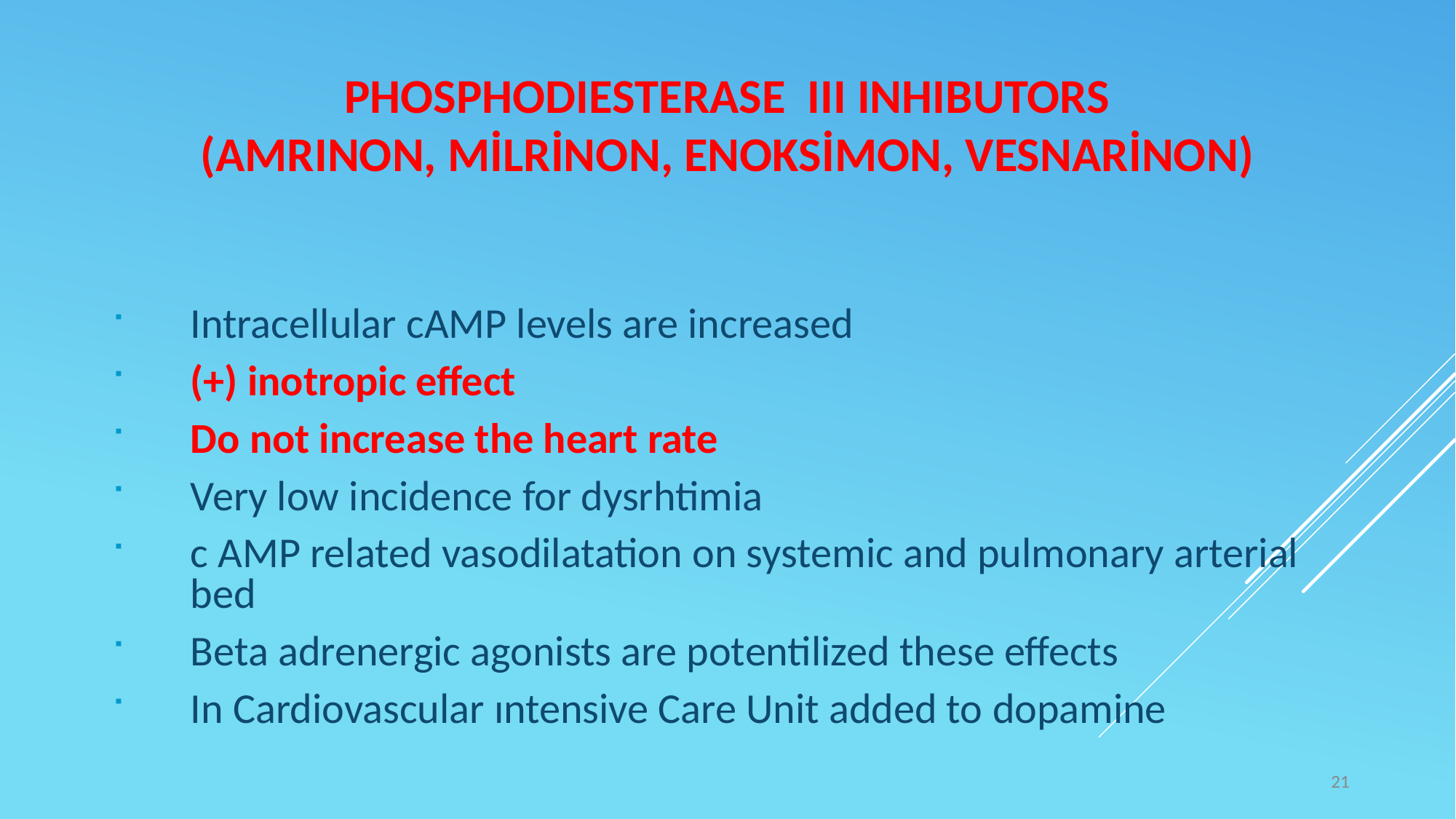

# Phosphodiesterase  III inhibutors (Amrinon, Milrinon, Enoksimon, Vesnarinon)
Intracellular cAMP levels are increased
(+) inotropic effect
Do not increase the heart rate
Very low incidence for dysrhtimia
c AMP related vasodilatation on systemic and pulmonary arterial bed
Beta adrenergic agonists are potentilized these effects
In Cardiovascular ıntensive Care Unit added to dopamine
21